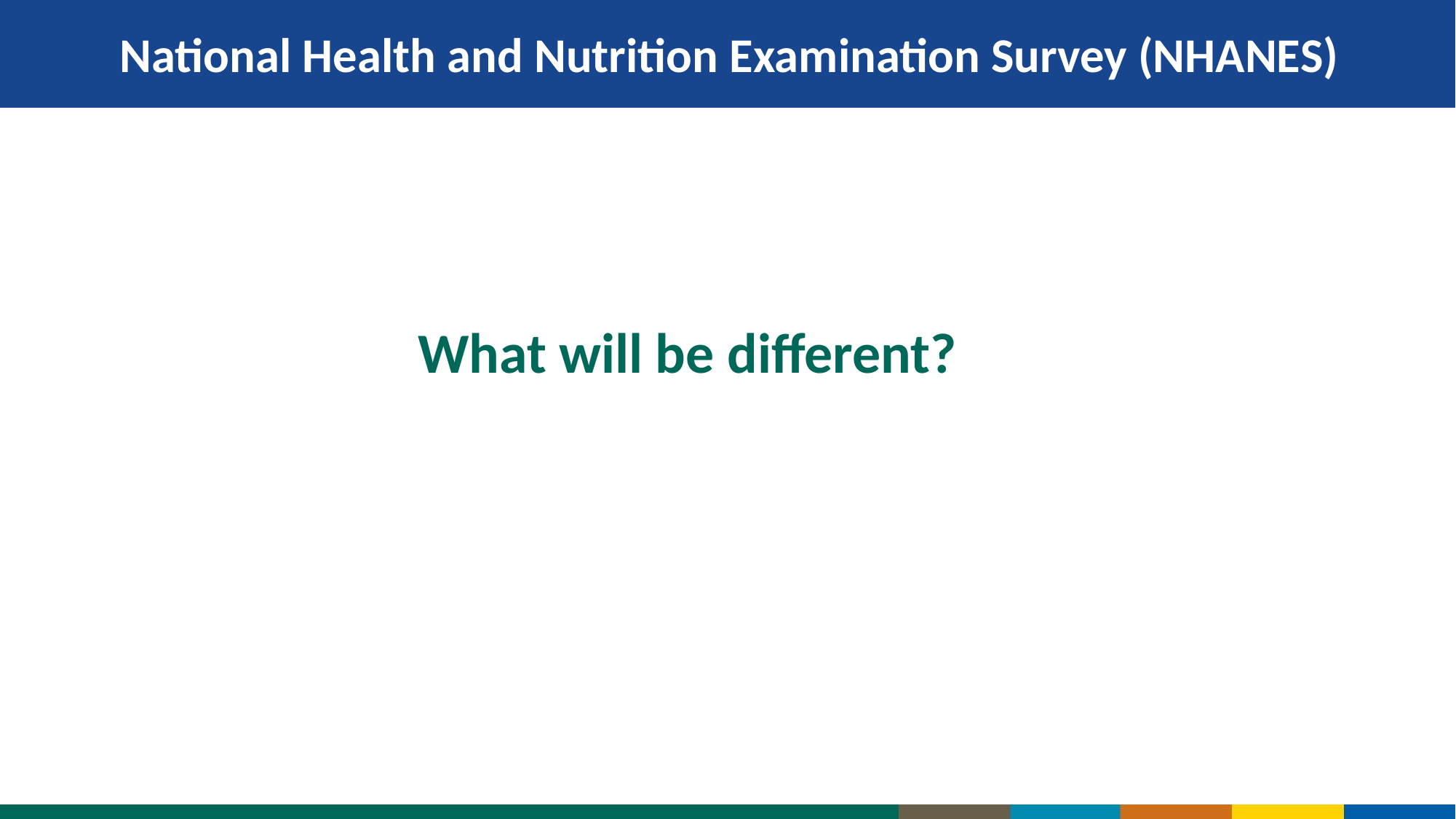

National Health and Nutrition Examination Survey (NHANES)
# What will be different?